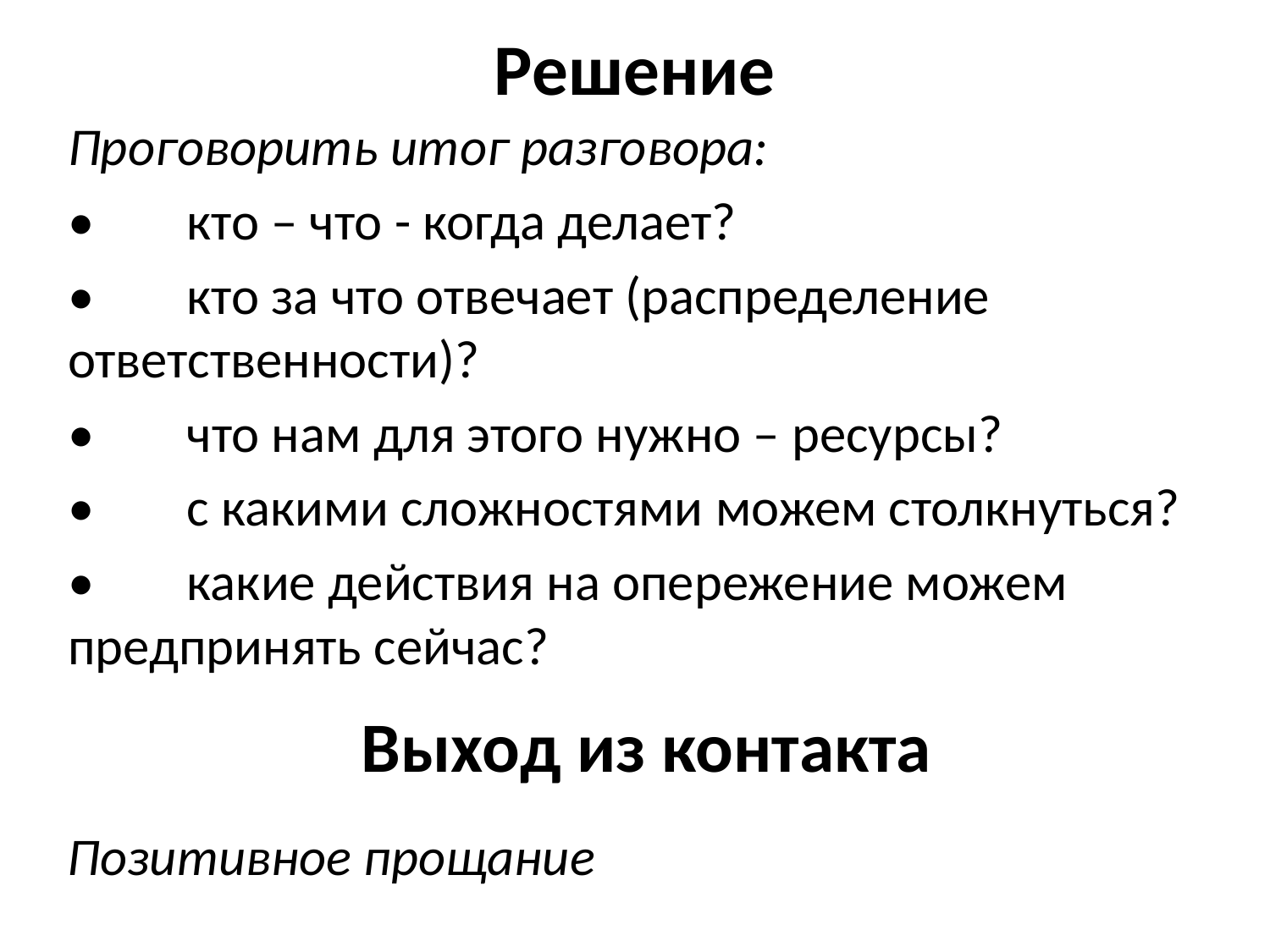

# Решение
Проговорить итог разговора:
•	кто – что - когда делает?
•	кто за что отвечает (распределение ответственности)?
•	что нам для этого нужно – ресурсы?
•	с какими сложностями можем столкнуться?
•	какие действия на опережение можем предпринять сейчас?
Выход из контакта
Позитивное прощание